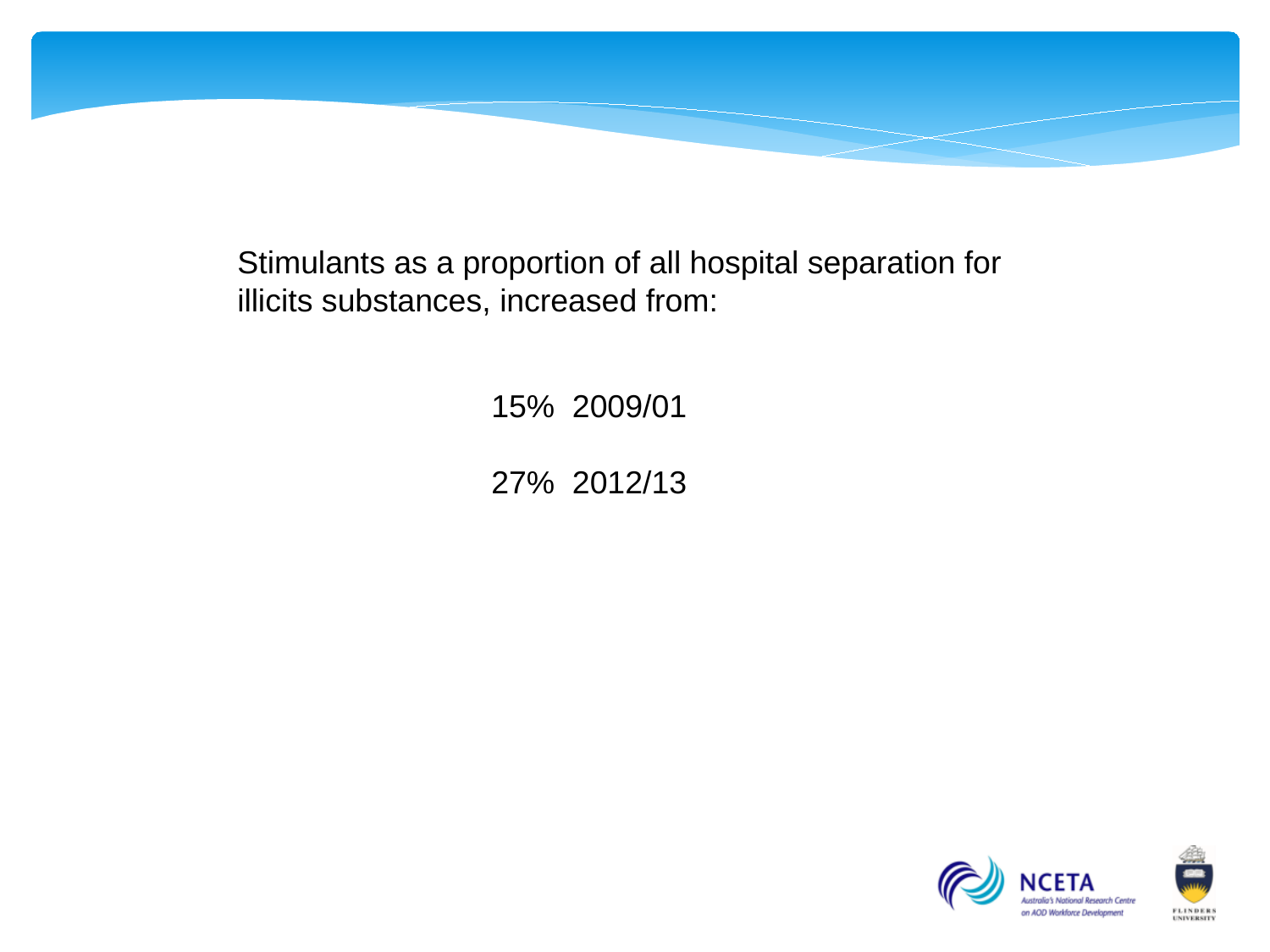

#
Stimulants as a proportion of all hospital separation for
illicits substances, increased from:

15%  2009/01

27%  2012/13